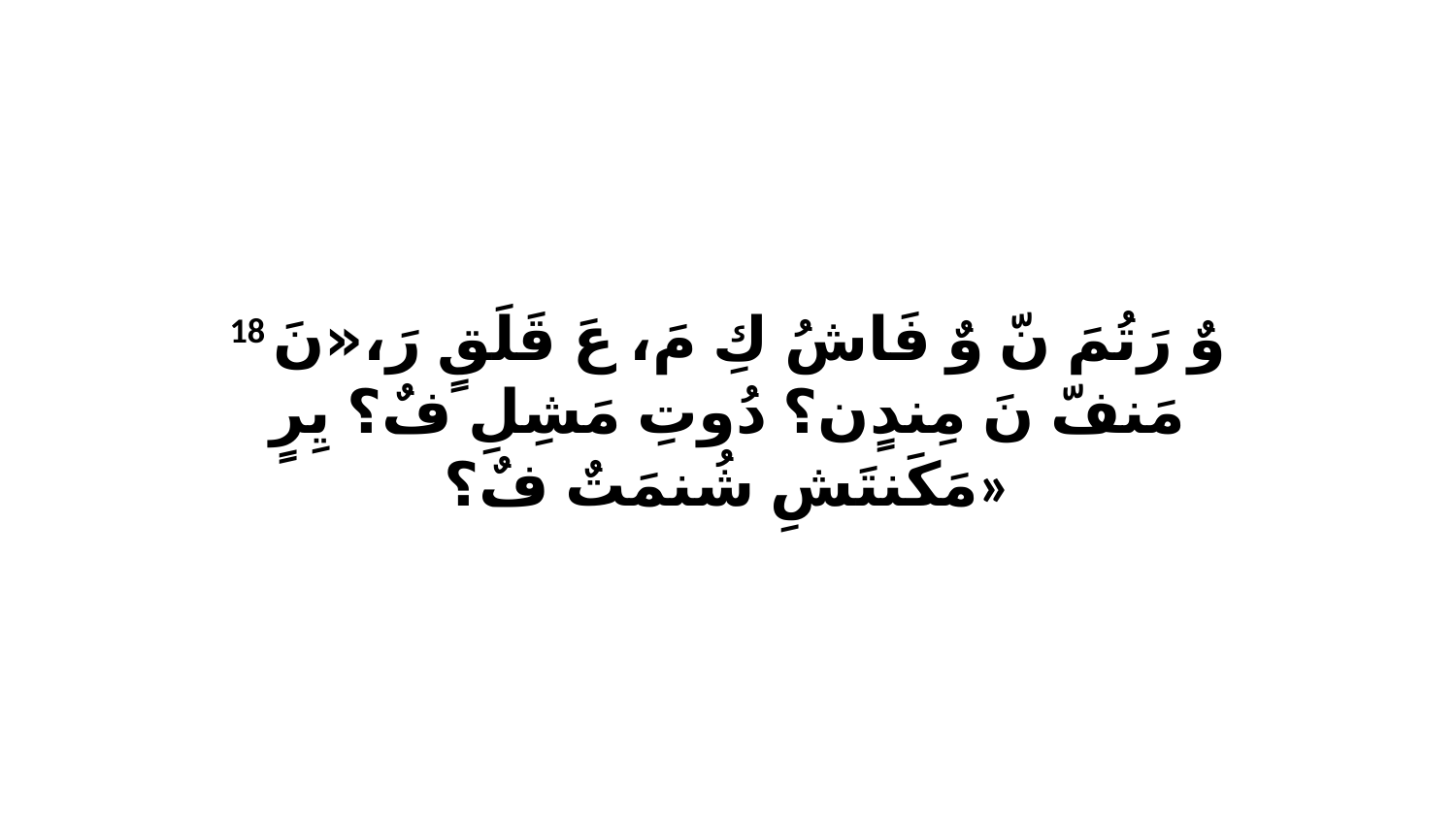

18 وٌ رَتُمَ نّ وٌ فَاشُ كِ مَ، عَ قَلَقٍ رَ،«نَ مَنفّ نَ مِندٍن؟ دُوتِ مَشِلِ فٌ؟ يِرٍ مَكَنتَشِ شُنمَتٌ فٌ؟»